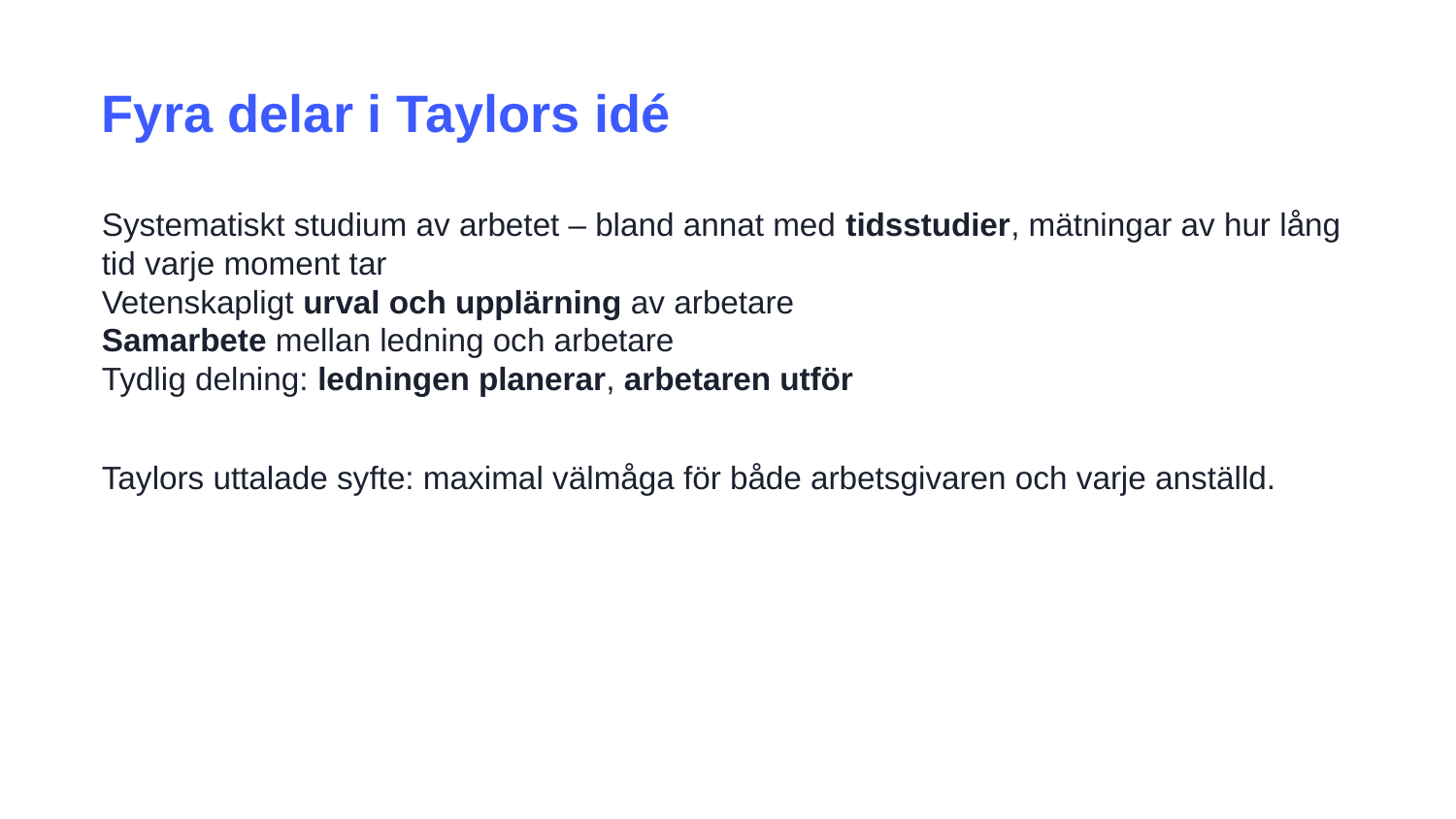

Fyra delar i Taylors idé
Systematiskt studium av arbetet – bland annat med tidsstudier, mätningar av hur lång tid varje moment tar
Vetenskapligt urval och upplärning av arbetare
Samarbete mellan ledning och arbetare
Tydlig delning: ledningen planerar, arbetaren utför
Taylors uttalade syfte: maximal välmåga för både arbetsgivaren och varje anställd.